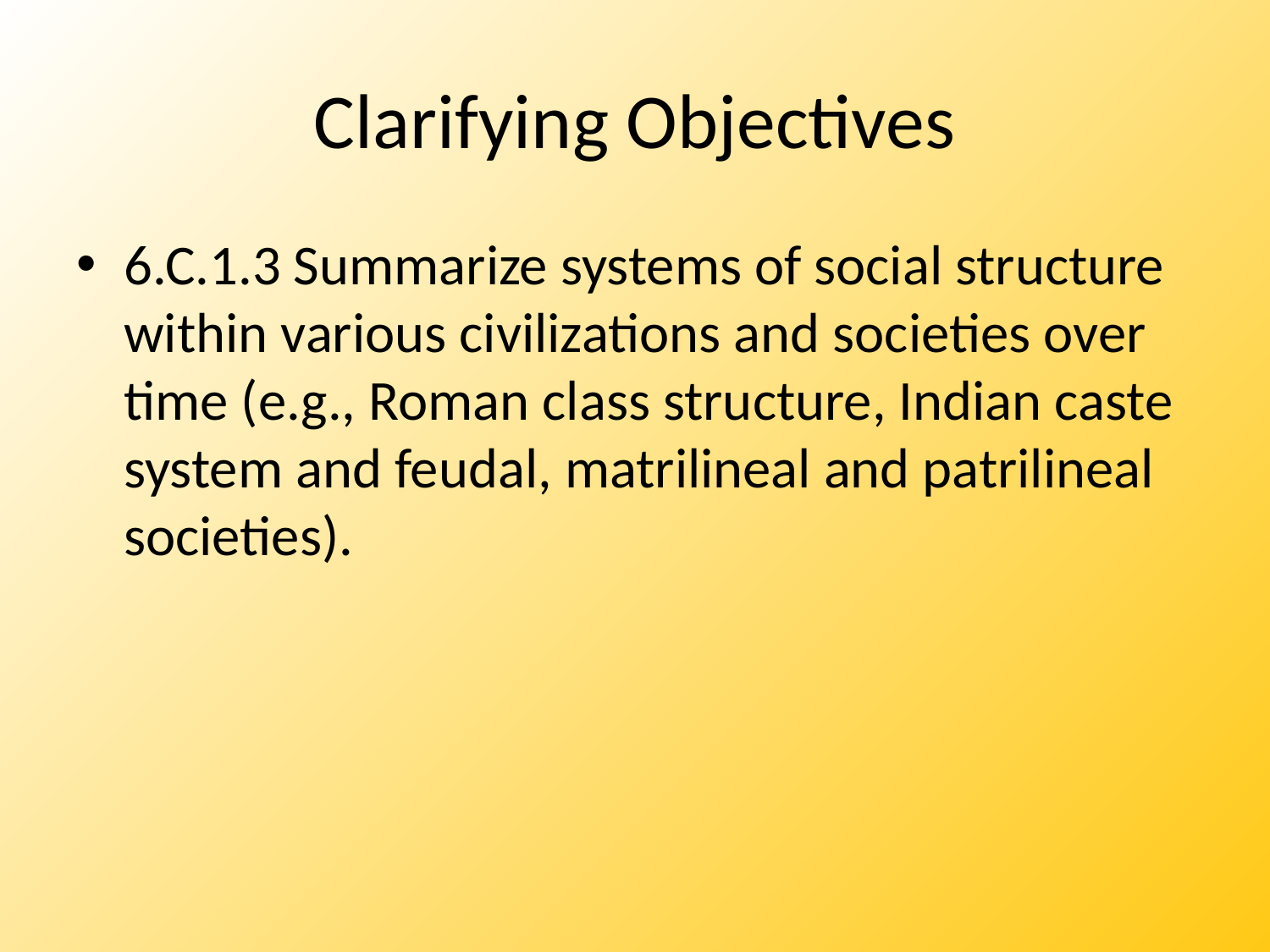

# Clarifying Objectives
6.C.1.3 Summarize systems of social structure within various civilizations and societies over time (e.g., Roman class structure, Indian caste system and feudal, matrilineal and patrilineal societies).